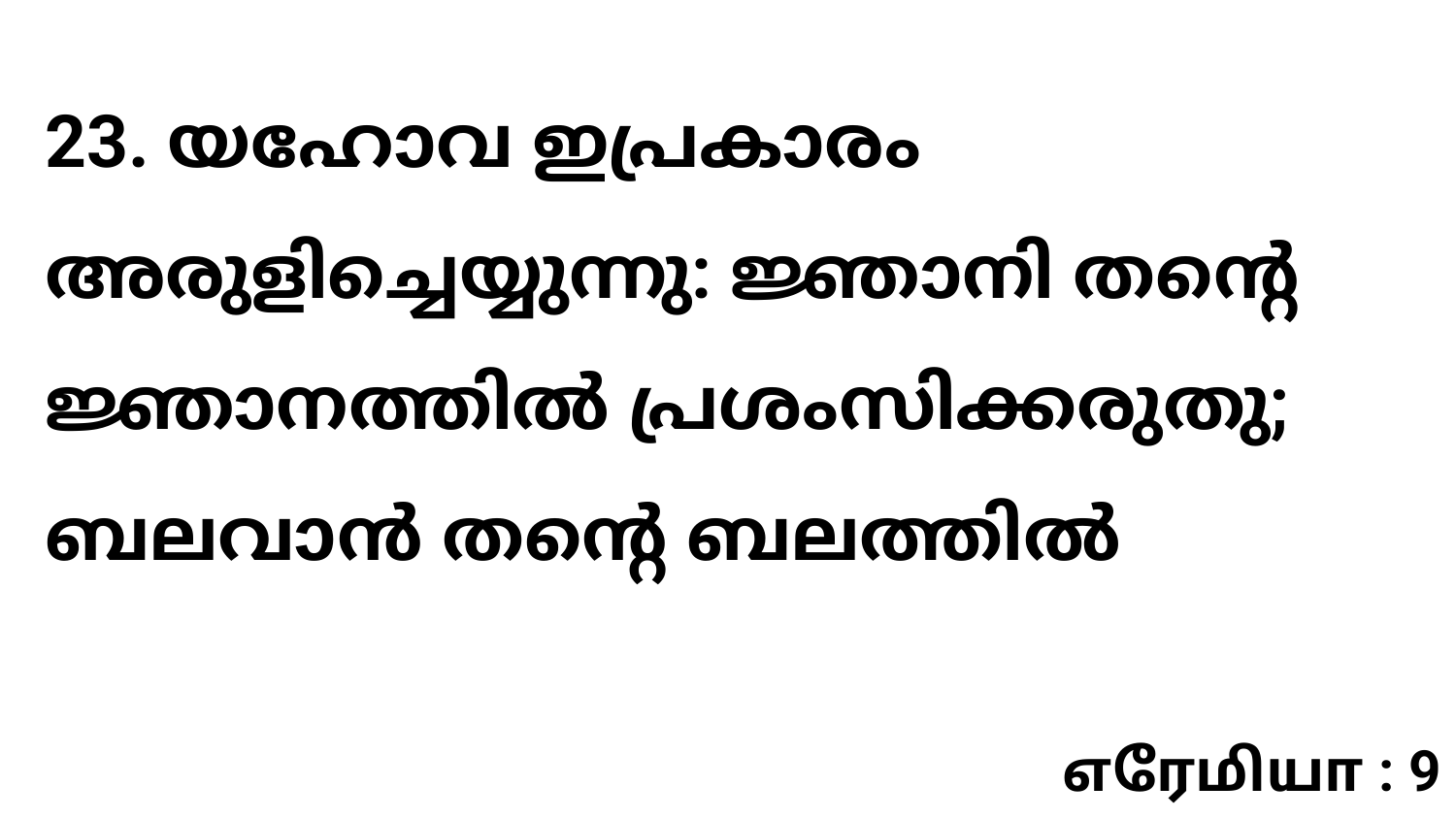

23. യഹോവ ഇപ്രകാരം അരുളിച്ചെയ്യുന്നു: ജ്ഞാനി തന്റെ ജ്ഞാനത്തിൽ പ്രശംസിക്കരുതു; ബലവാൻ തന്റെ ബലത്തിൽ
எரேமியா : 9